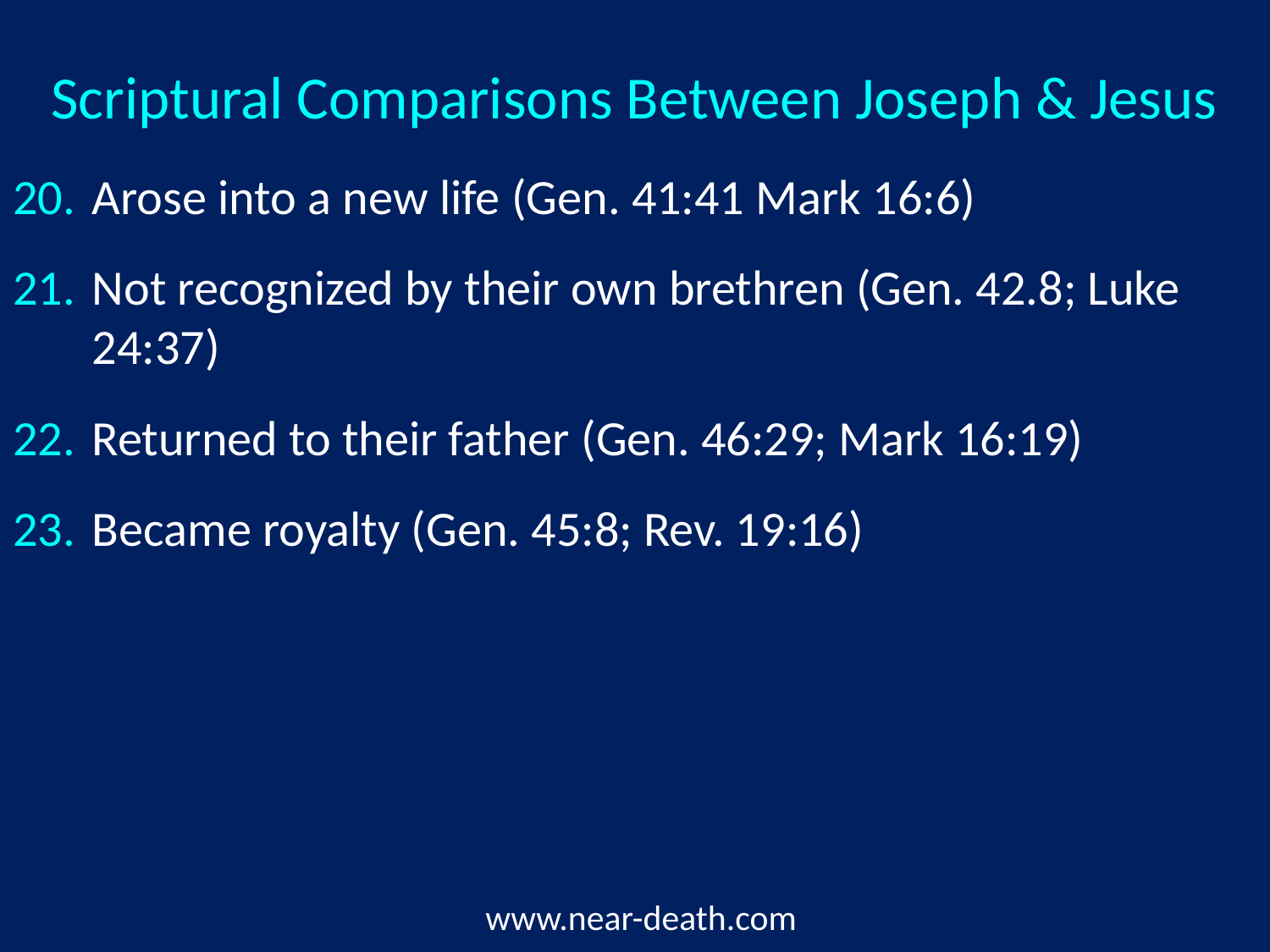

# Scriptural Comparisons Between Joseph & Jesus
Arose into a new life (Gen. 41:41 Mark 16:6)
Not recognized by their own brethren (Gen. 42.8; Luke 24:37)
Returned to their father (Gen. 46:29; Mark 16:19)
Became royalty (Gen. 45:8; Rev. 19:16)
www.near-death.com